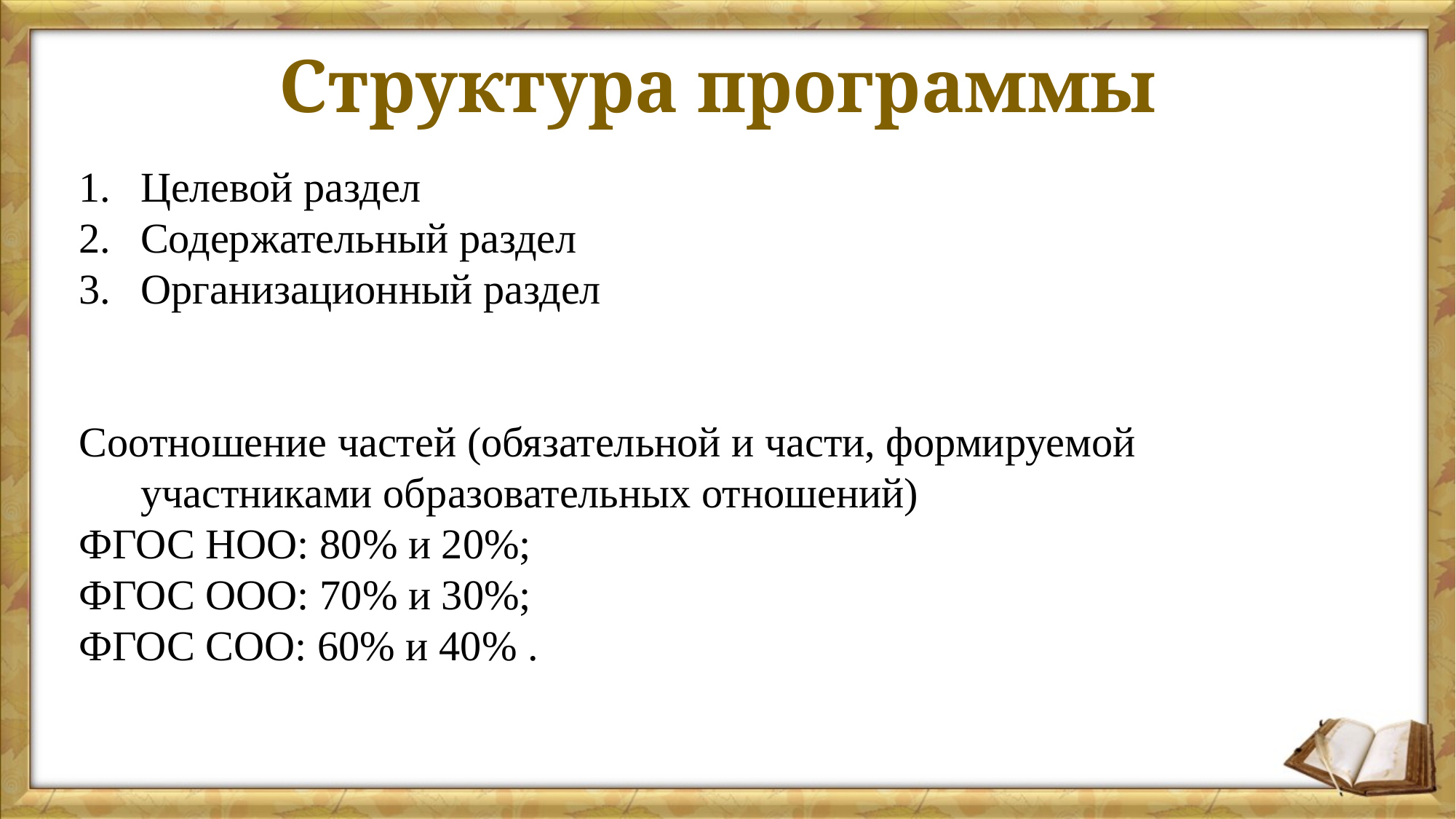

# Структура программы
Целевой раздел
Содержательный раздел
Организационный раздел

Соотношение частей (обязательной и части, формируемой участниками образовательных отношений)
ФГОС НОО: 80% и 20%;
ФГОС ООО: 70% и 30%;
ФГОС СОО: 60% и 40% .